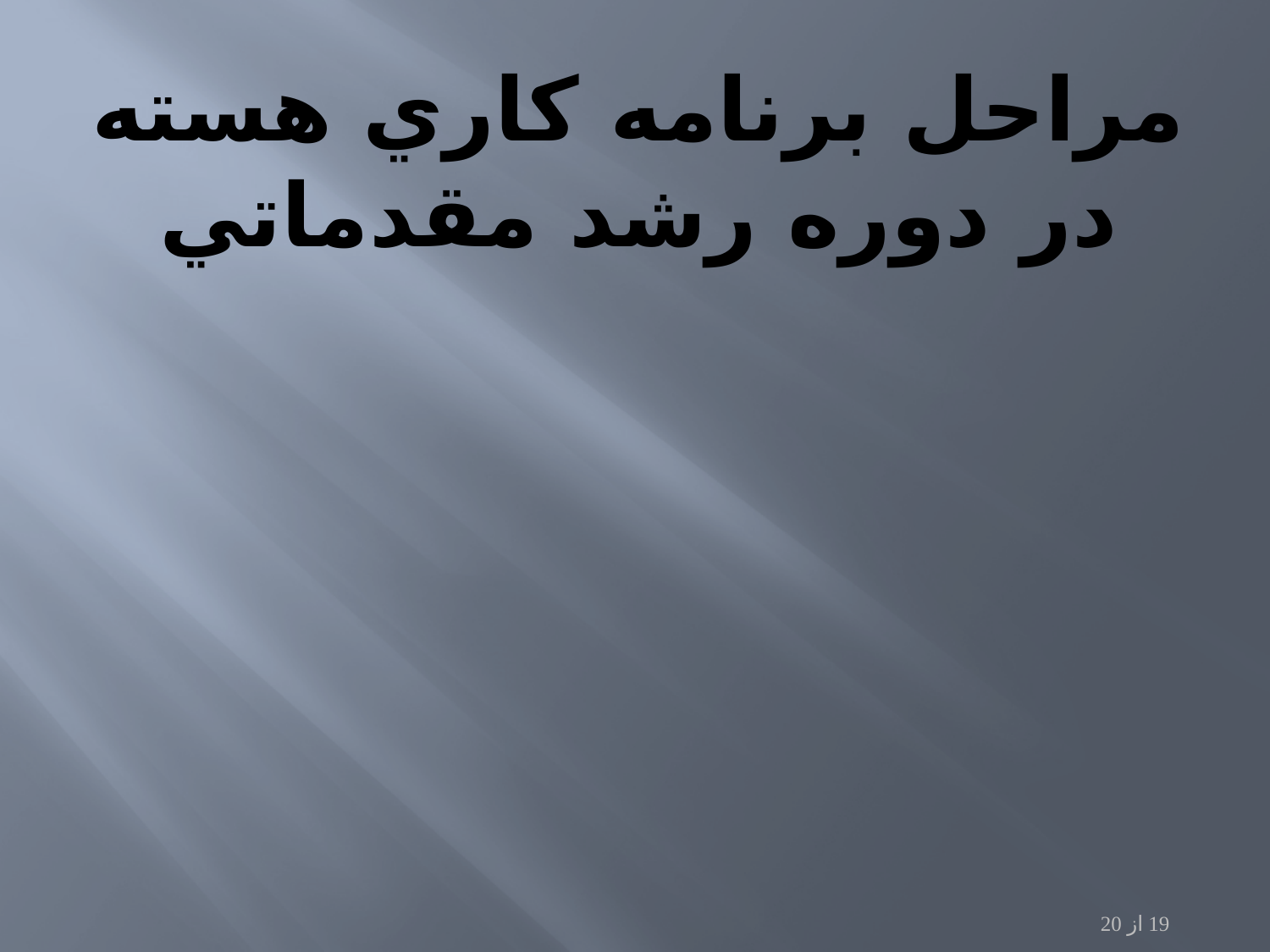

# مراحل برنامه كاري هسته در دوره رشد مقدماتي
19 از 20